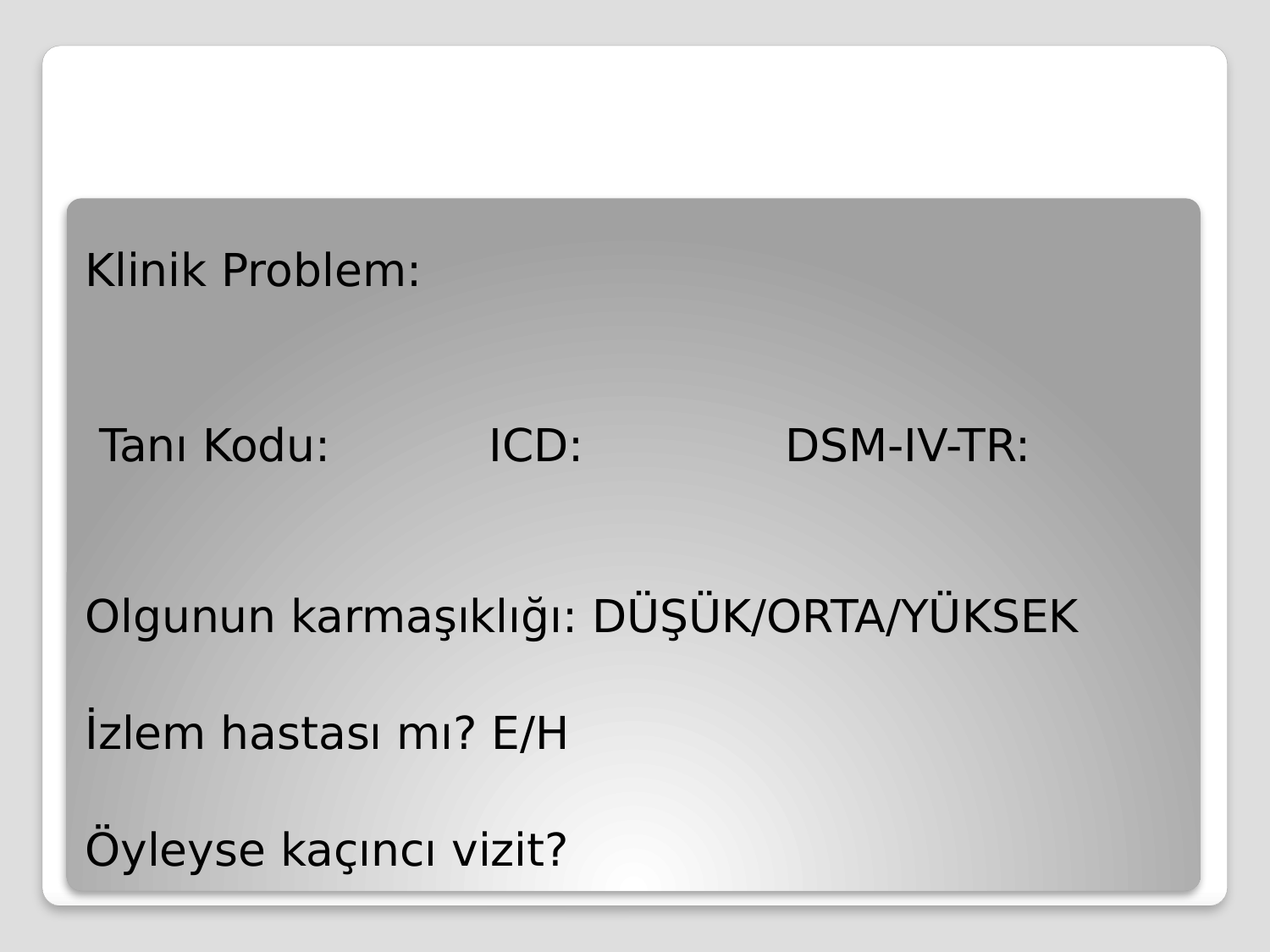

#
Klinik Problem:

 Tanı Kodu:           ICD:              DSM-IV-TR:

Olgunun karmaşıklığı: DÜŞÜK/ORTA/YÜKSEK

İzlem hastası mı? E/H

Öyleyse kaçıncı vizit?